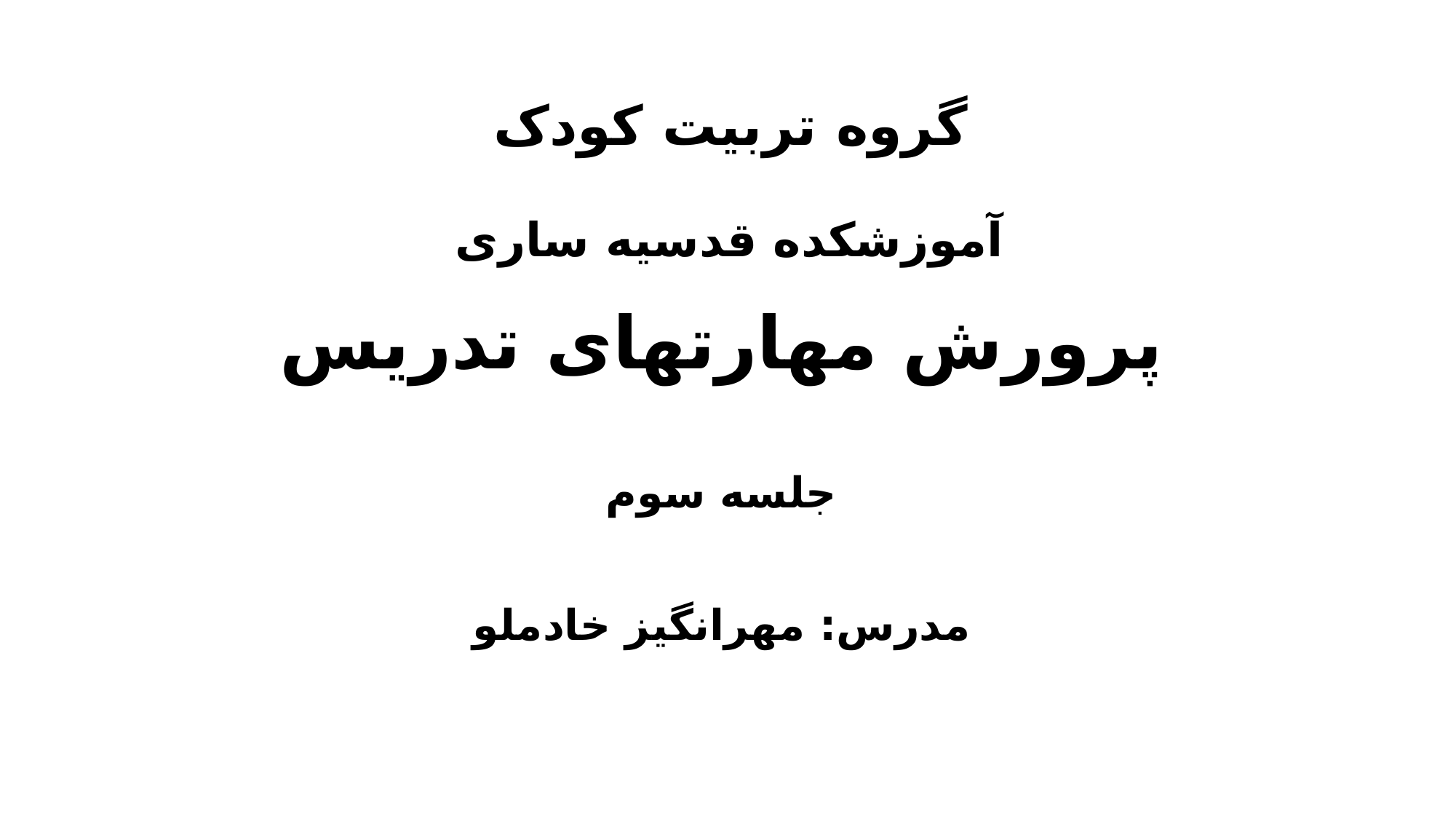

# گروه تربیت کودک آموزشکده قدسیه ساری پرورش مهارتهای تدریس جلسه سوم مدرس: مهرانگیز خادملو